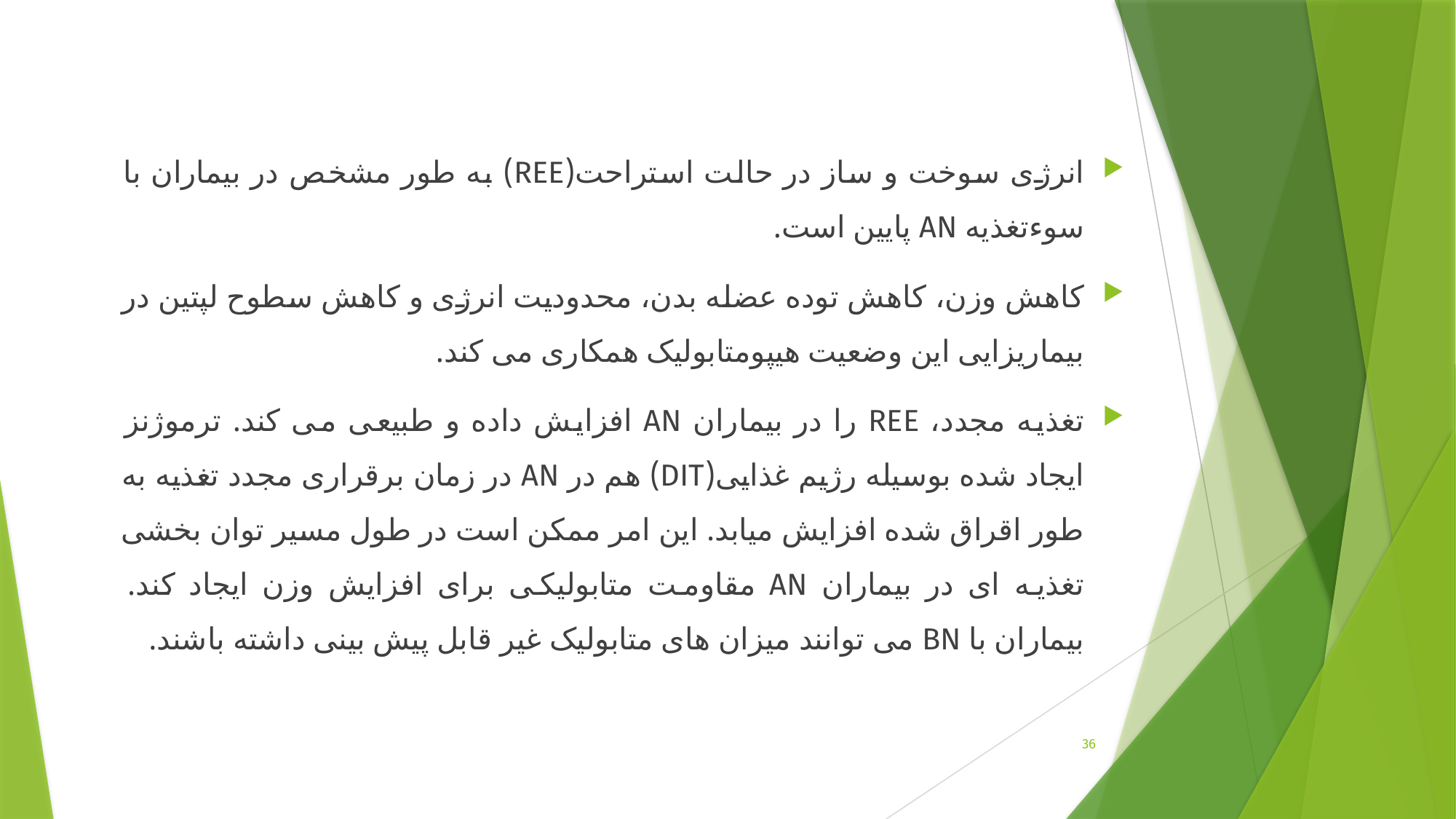

انرژی سوخت و ساز در حالت استراحت(REE) به طور مشخص در بیماران با سوءتغذیه AN پایین است.
کاهش وزن، کاهش توده عضله بدن، محدودیت انرژی و کاهش سطوح لپتین در بیماریزایی این وضعیت هیپومتابولیک همکاری می کند.
تغذیه مجدد، REE را در بیماران AN افزایش داده و طبیعی می کند. ترموژنز ایجاد شده بوسیله رژیم غذایی(DIT) هم در AN در زمان برقراری مجدد تغذیه به طور اقراق شده افزایش میابد. این امر ممکن است در طول مسیر توان بخشی تغذیه ای در بیماران AN مقاومت متابولیکی برای افزایش وزن ایجاد کند. بیماران با BN می توانند میزان های متابولیک غیر قابل پیش بینی داشته باشند.
36